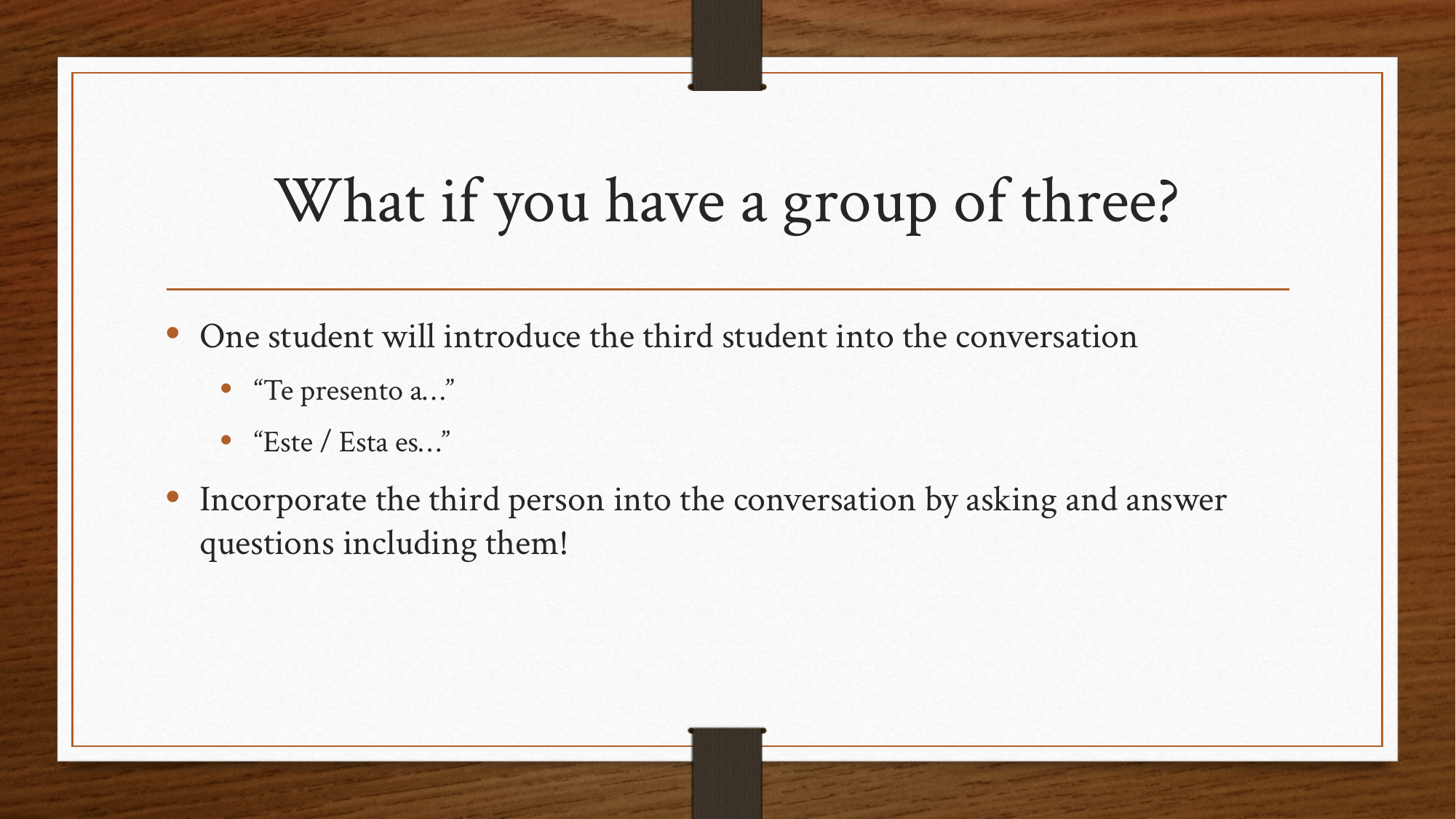

# What if you have a group of three?
One student will introduce the third student into the conversation
“Te presento a…”
“Este / Esta es…”
Incorporate the third person into the conversation by asking and answer questions including them!